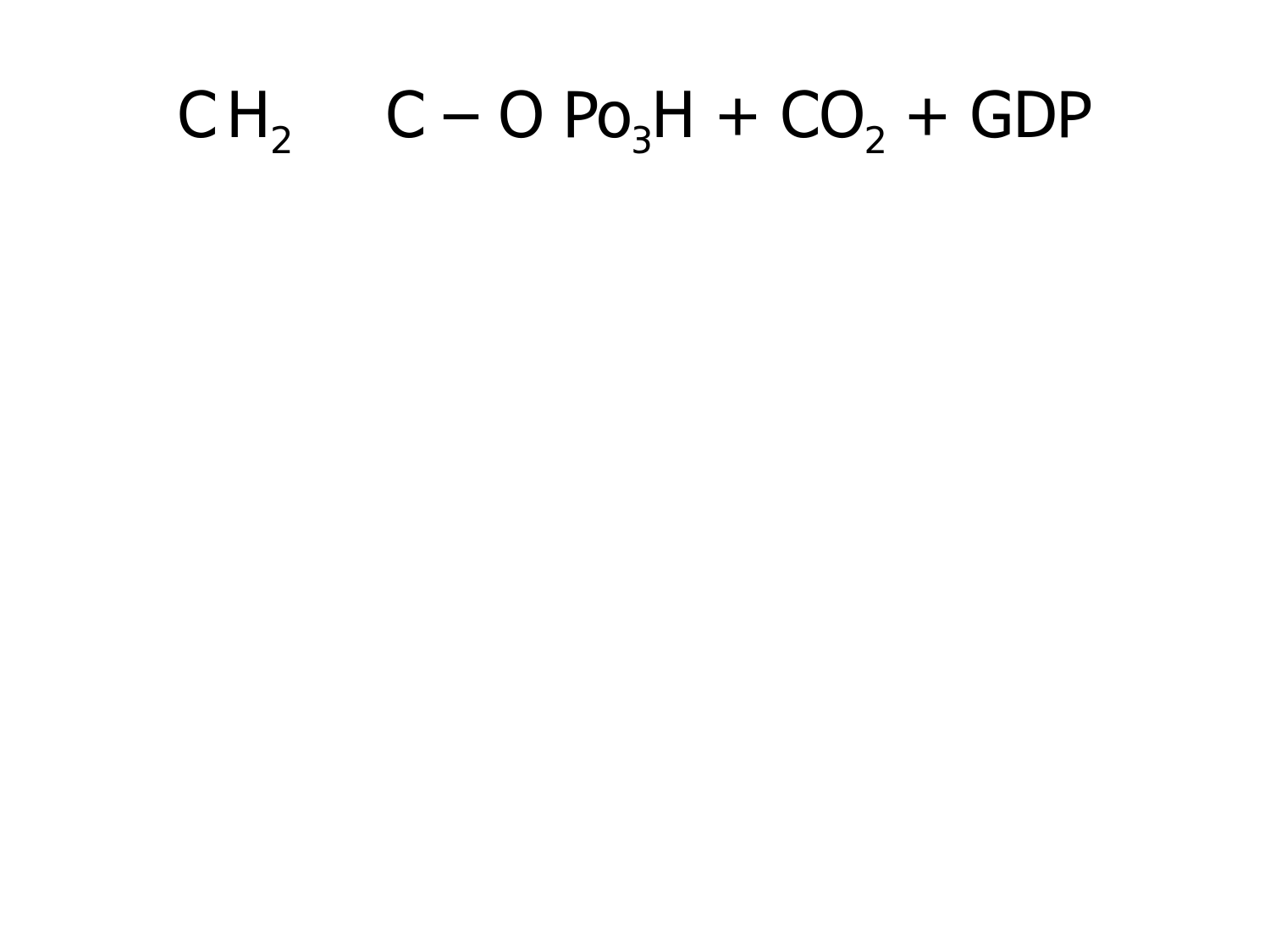

# C H2					C – O Po3H + CO2 + GDP